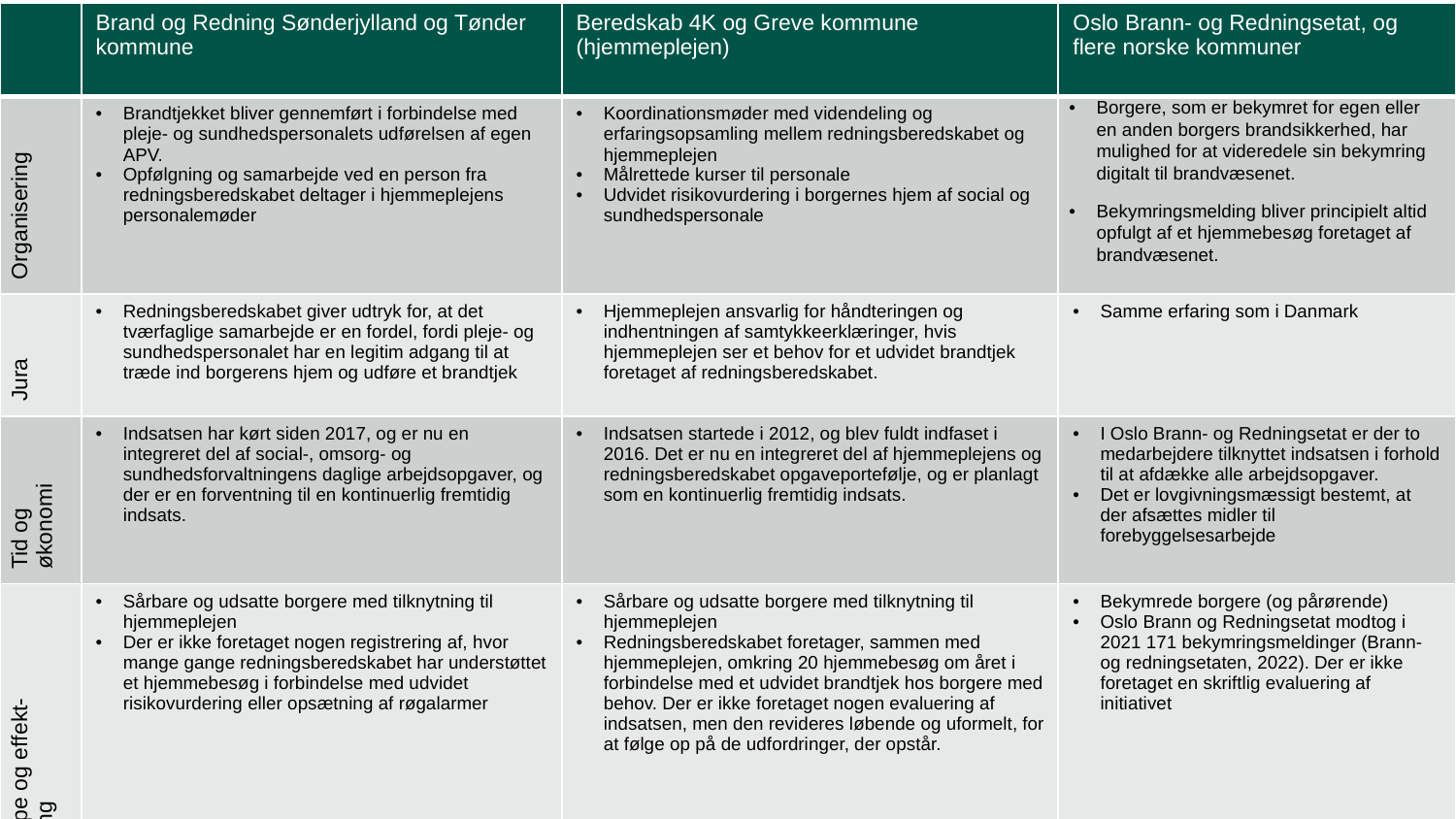

|  | Brand og Redning Sønderjylland og Tønder kommune | Beredskab 4K og Greve kommune (hjemmeplejen) | Oslo Brann- og Redningsetat, og flere norske kommuner |
| --- | --- | --- | --- |
| Organisering | Brandtjekket bliver gennemført i forbindelse med pleje- og sundhedspersonalets udførelsen af egen APV. Opfølgning og samarbejde ved en person fra redningsberedskabet deltager i hjemmeplejens personalemøder | Koordinationsmøder med videndeling og erfaringsopsamling mellem redningsberedskabet og hjemmeplejen Målrettede kurser til personale Udvidet risikovurdering i borgernes hjem af social og sundhedspersonale | Borgere, som er bekym­ret for egen eller en anden borgers brandsikkerhed, har mulighed for at videredele sin bekymring digitalt til brandvæsenet. Bekymringsmelding bliver principielt altid opfulgt af et hjemmebesøg foretaget af brandvæsenet. |
| Jura | Redningsberedskabet giver udtryk for, at det tværfaglige samarbejde er en fordel, fordi pleje- og sund­hedspersonalet har en legitim adgang til at træde ind borgerens hjem og udføre et brandtjek | Hjemmeplejen ansvarlig for håndteringen og indhentningen af samtykkeerklæringer, hvis hjemmeplejen ser et behov for et udvidet brandtjek foretaget af redningsberedskabet. | Samme erfaring som i Danmark |
| Tid og økonomi | Indsatsen har kørt siden 2017, og er nu en integreret del af social-, omsorg- og sundhedsforvaltningens daglige arbejdsopgaver, og der er en forventning til en kontinuerlig fremtidig indsats. | Indsatsen startede i 2012, og blev fuldt indfaset i 2016. Det er nu en integreret del af hjemmeplejens og redningsberedskabet opgaveportefølje, og er planlagt som en kontinuerlig fremtidig indsats. | I Oslo Brann- og Redningsetat er der to medarbejdere tilknyttet indsatsen i forhold til at afdække alle arbejdsopgaver. Det er lovgivningsmæssigt bestemt, at der afsættes midler til forebyggelsesarbejde |
| Målgruppe og effekt-opsamling | Sårbare og udsatte borgere med tilknytning til hjemmeple­jen Der er ikke foretaget nogen registrering af, hvor mange gange redningsberedskabet har understøttet et hjemmebesøg i forbindelse med udvidet risikovurdering eller opsætning af røgalarmer | Sårbare og udsatte borgere med tilknytning til hjemmeple­jen Redningsberedskabet foretager, sammen med hjemmeplejen, omkring 20 hjemmebesøg om året i forbindelse med et udvidet brandtjek hos borgere med behov. Der er ikke foretaget nogen evaluering af indsatsen, men den revideres løbende og uformelt, for at følge op på de udfordringer, der opstår. | Bekymrede borgere (og pårørende) Oslo Brann og Redningsetat modtog i 2021 171 bekymringsmeldinger (Brann- og redningsetaten, 2022). Der er ikke foretaget en skriftlig evaluering af initiativet |

14. juni 2023